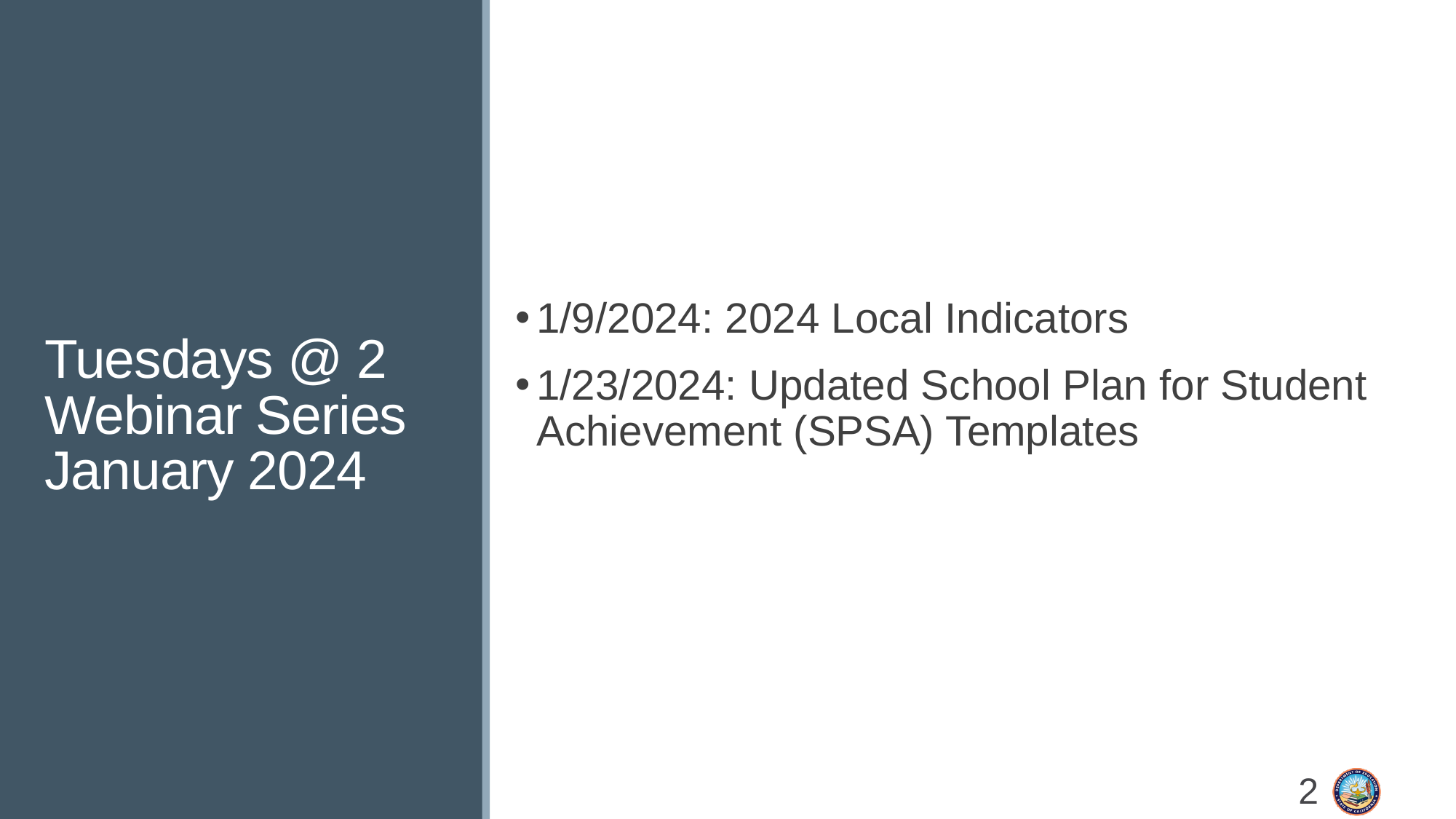

# Tuesdays @ 2 Webinar Series January 2024
1/9/2024: 2024 Local Indicators
1/23/2024: Updated School Plan for Student Achievement (SPSA) Templates
2